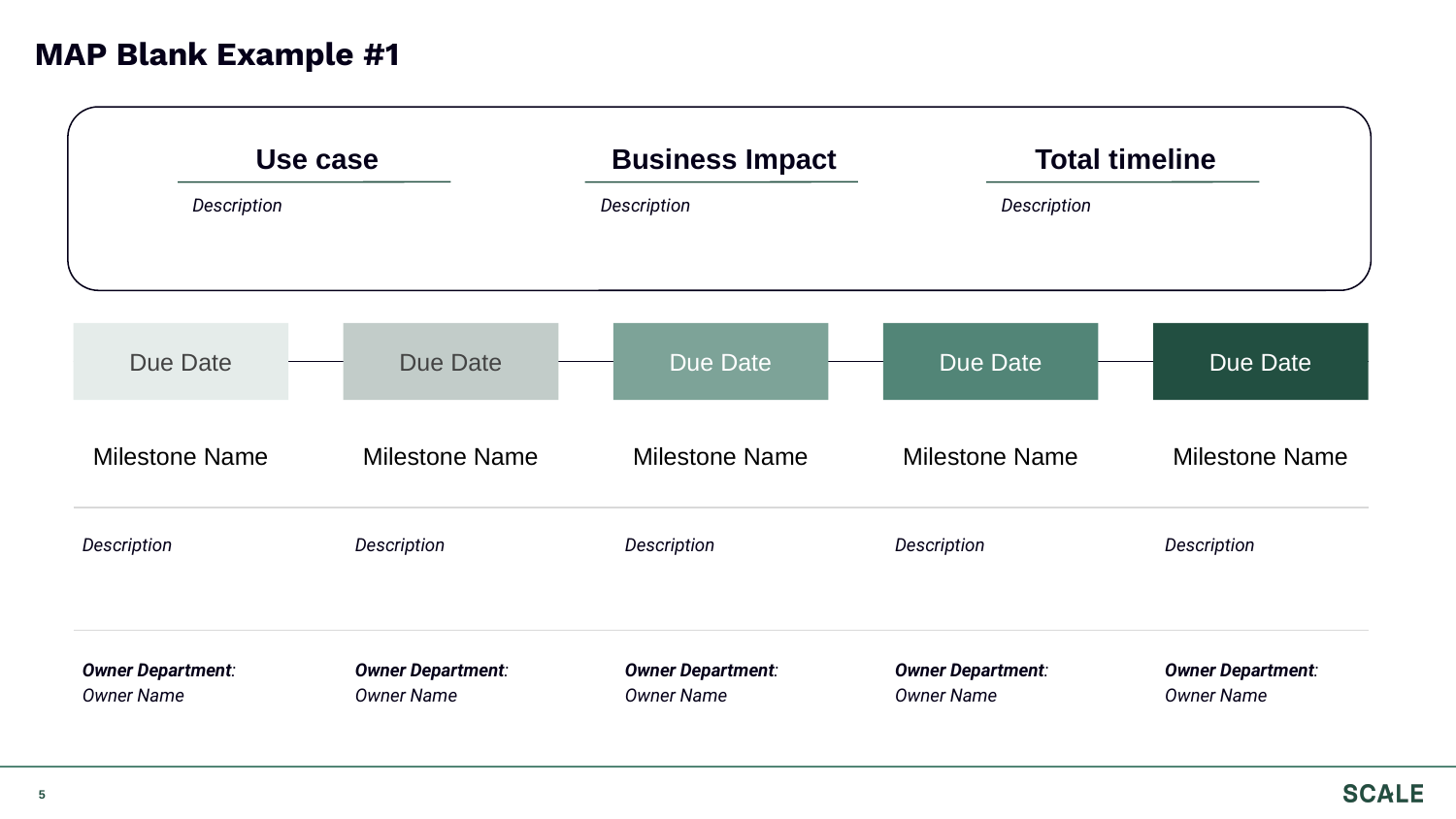

# MAP Blank Example #1

Use case
Business Impact
Total timeline
Description
Description
Description
Due Date
Due Date
Due Date
Due Date
Due Date
Milestone Name
Milestone Name
Milestone Name
Milestone Name
Milestone Name
Description
Description
Description
Description
Description
Owner Department: Owner Name
Owner Department: Owner Name
Owner Department: Owner Name
Owner Department: Owner Name
Owner Department: Owner Name